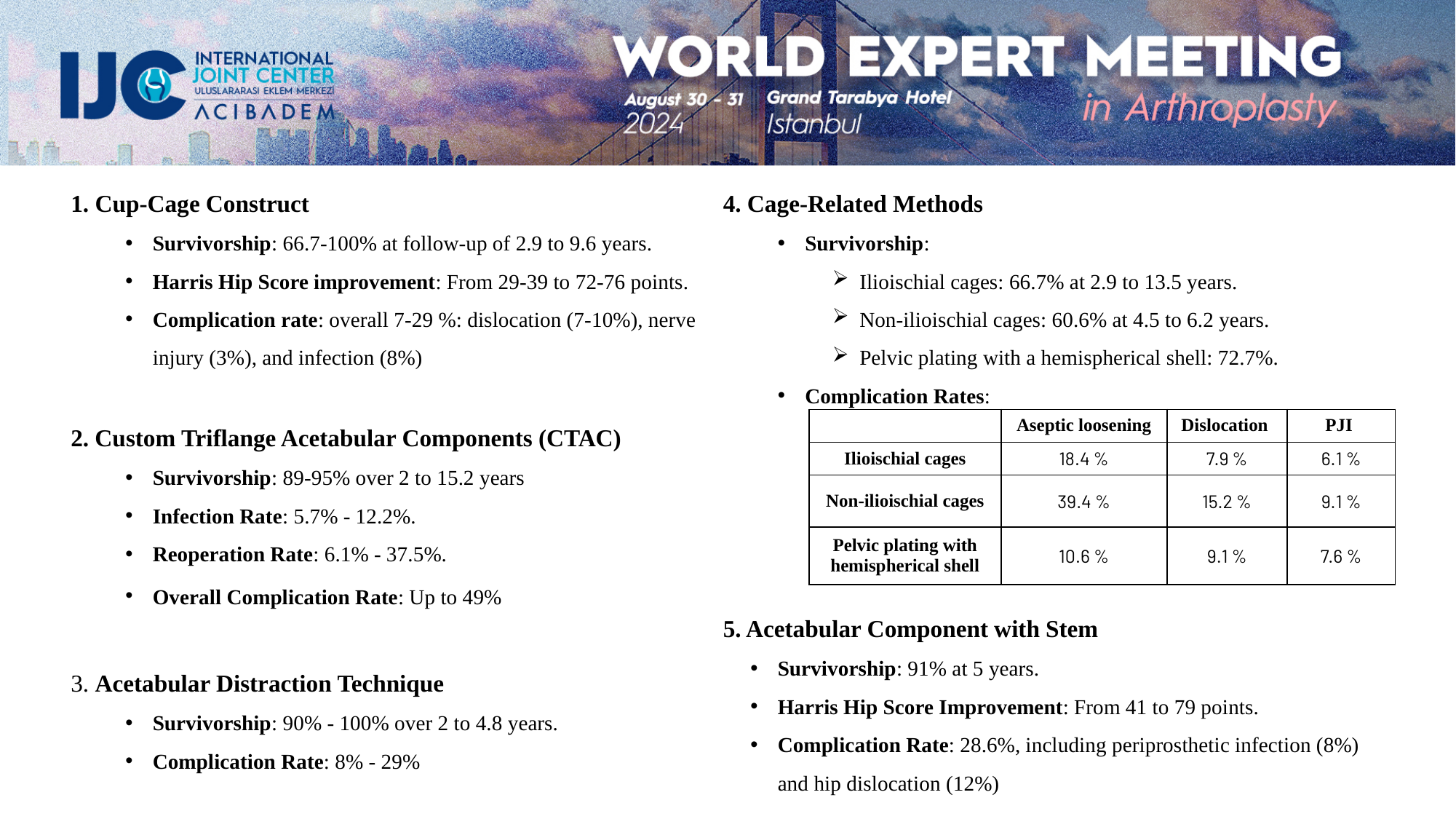

1. Cup-Cage Construct
Survivorship: 66.7-100% at follow-up of 2.9 to 9.6 years.
Harris Hip Score improvement: From 29-39 to 72-76 points.
Complication rate: overall 7-29 %: dislocation (7-10%), nerve injury (3%), and infection (8%)

2. Custom Triflange Acetabular Components (CTAC)
Survivorship: 89-95% over 2 to 15.2 years
Infection Rate: 5.7% - 12.2%.
Reoperation Rate: 6.1% - 37.5%.
Overall Complication Rate: Up to 49%

3. Acetabular Distraction Technique
Survivorship: 90% - 100% over 2 to 4.8 years.
Complication Rate: 8% - 29%

4. Cage-Related Methods
Survivorship:
Ilioischial cages: 66.7% at 2.9 to 13.5 years.
Non-ilioischial cages: 60.6% at 4.5 to 6.2 years.
Pelvic plating with a hemispherical shell: 72.7%.
Complication Rates:

5. Acetabular Component with Stem
Survivorship: 91% at 5 years.
Harris Hip Score Improvement: From 41 to 79 points.
Complication Rate: 28.6%, including periprosthetic infection (8%) and hip dislocation (12%)
 What is the final recommendation
 What will you put to a vote today
|  | Aseptic loosening | Dislocation | PJI |
| --- | --- | --- | --- |
| Ilioischial cages | 18.4 % | 7.9 % | 6.1 % |
| Non-ilioischial cages | 39.4 % | 15.2 % | 9.1 % |
| Pelvic plating with hemispherical shell | 10.6 % | 9.1 % | 7.6 % |